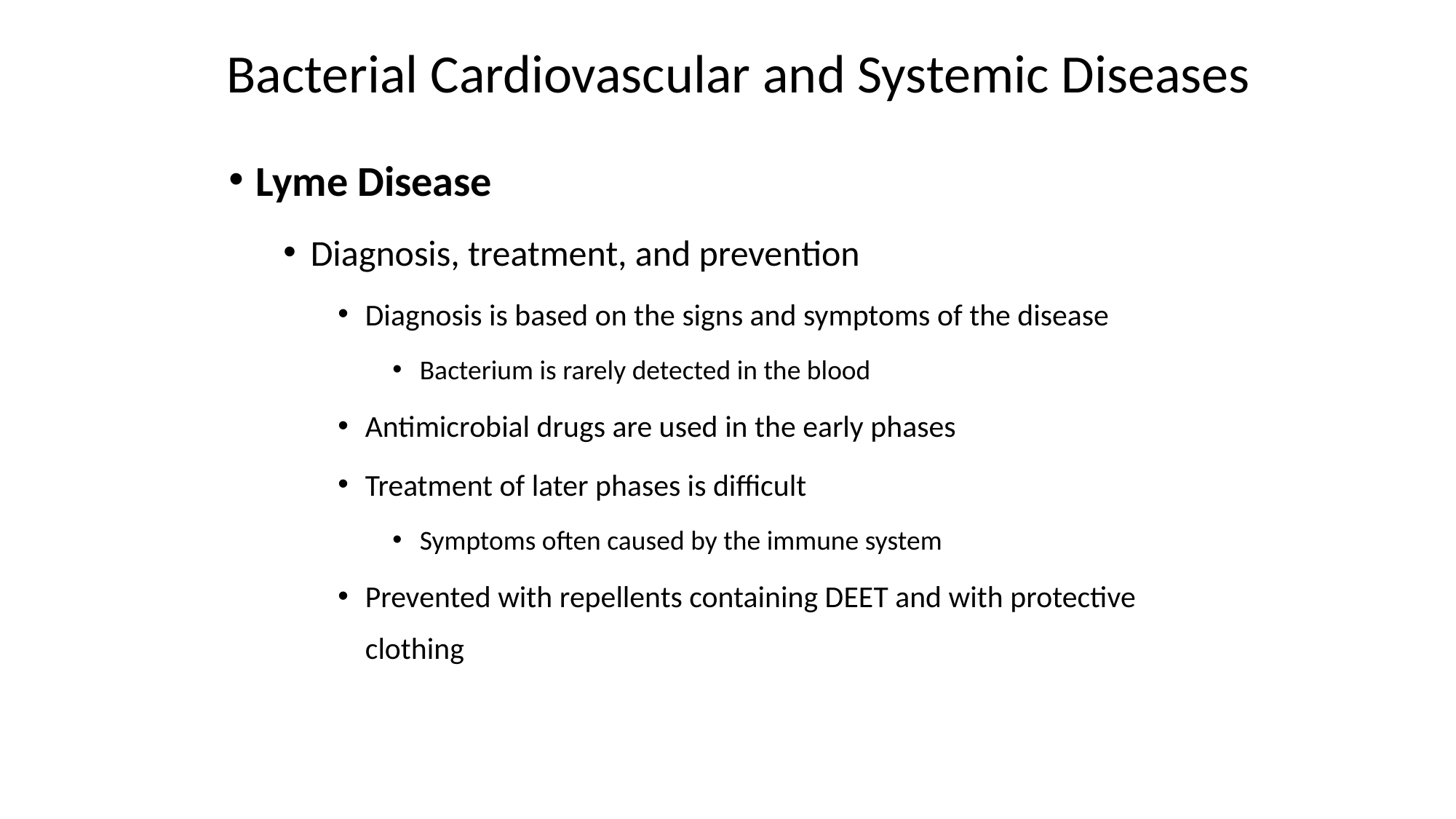

# Bacterial Cardiovascular and Systemic Diseases
Lyme Disease
Diagnosis, treatment, and prevention
Diagnosis is based on the signs and symptoms of the disease
Bacterium is rarely detected in the blood
Antimicrobial drugs are used in the early phases
Treatment of later phases is difficult
Symptoms often caused by the immune system
Prevented with repellents containing DEET and with protective clothing